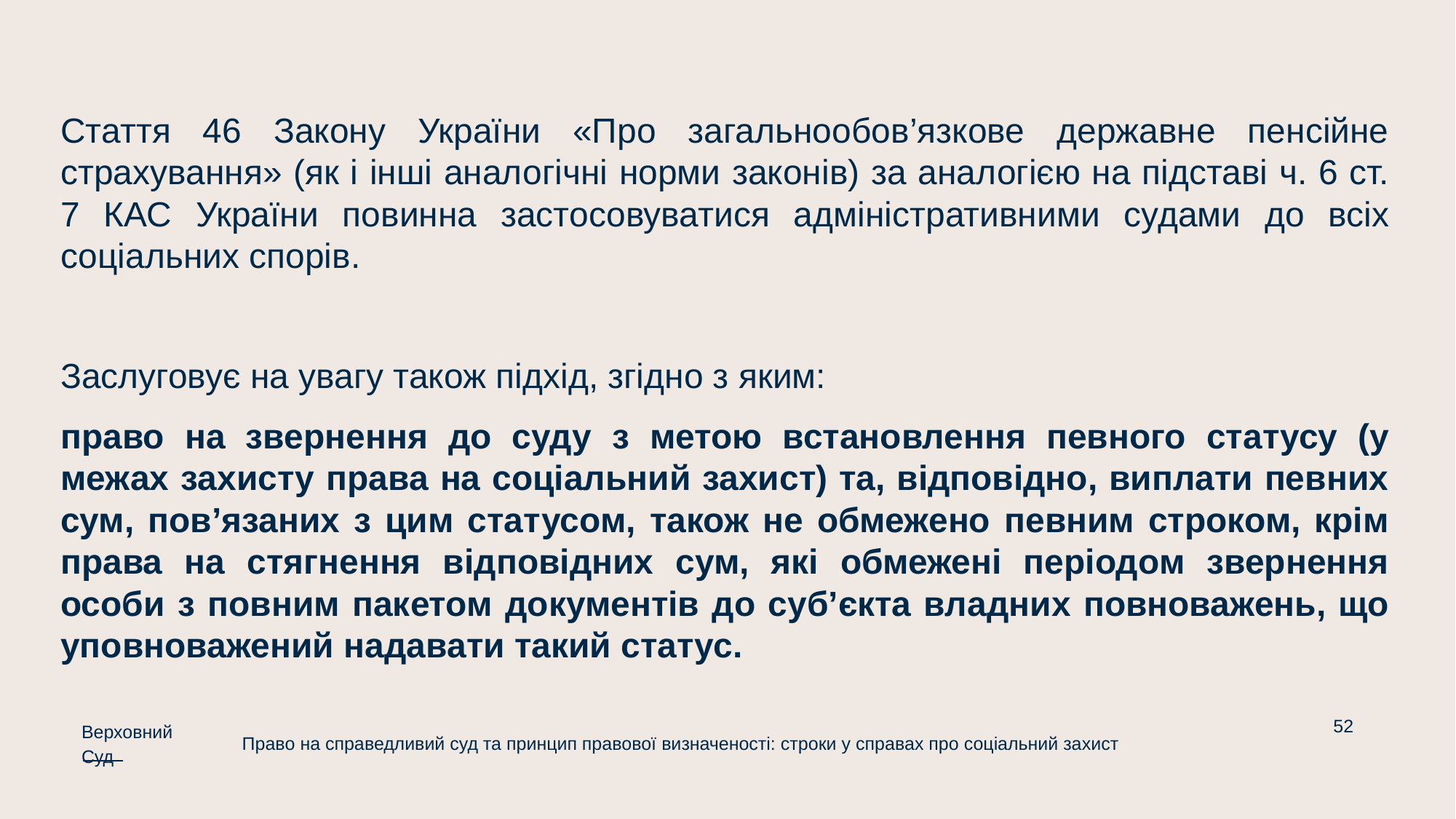

Стаття 46 Закону України «Про загальнообов’язкове державне пенсійне страхування» (як і інші аналогічні норми законів) за аналогією на підставі ч. 6 ст. 7 КАС України повинна застосовуватися адміністративними судами до всіх соціальних спорів.

Заслуговує на увагу також підхід, згідно з яким:
право на звернення до суду з метою встановлення певного статусу (у межах захисту права на соціальний захист) та, відповідно, виплати певних сум, пов’язаних з цим статусом, також не обмежено певним строком, крім права на стягнення відповідних сум, які обмежені періодом звернення особи з повним пакетом документів до суб’єкта владних повноважень, що уповноважений надавати такий статус.
52
Верховний Суд
Право на справедливий суд та принцип правової визначеності: строки у справах про соціальний захист